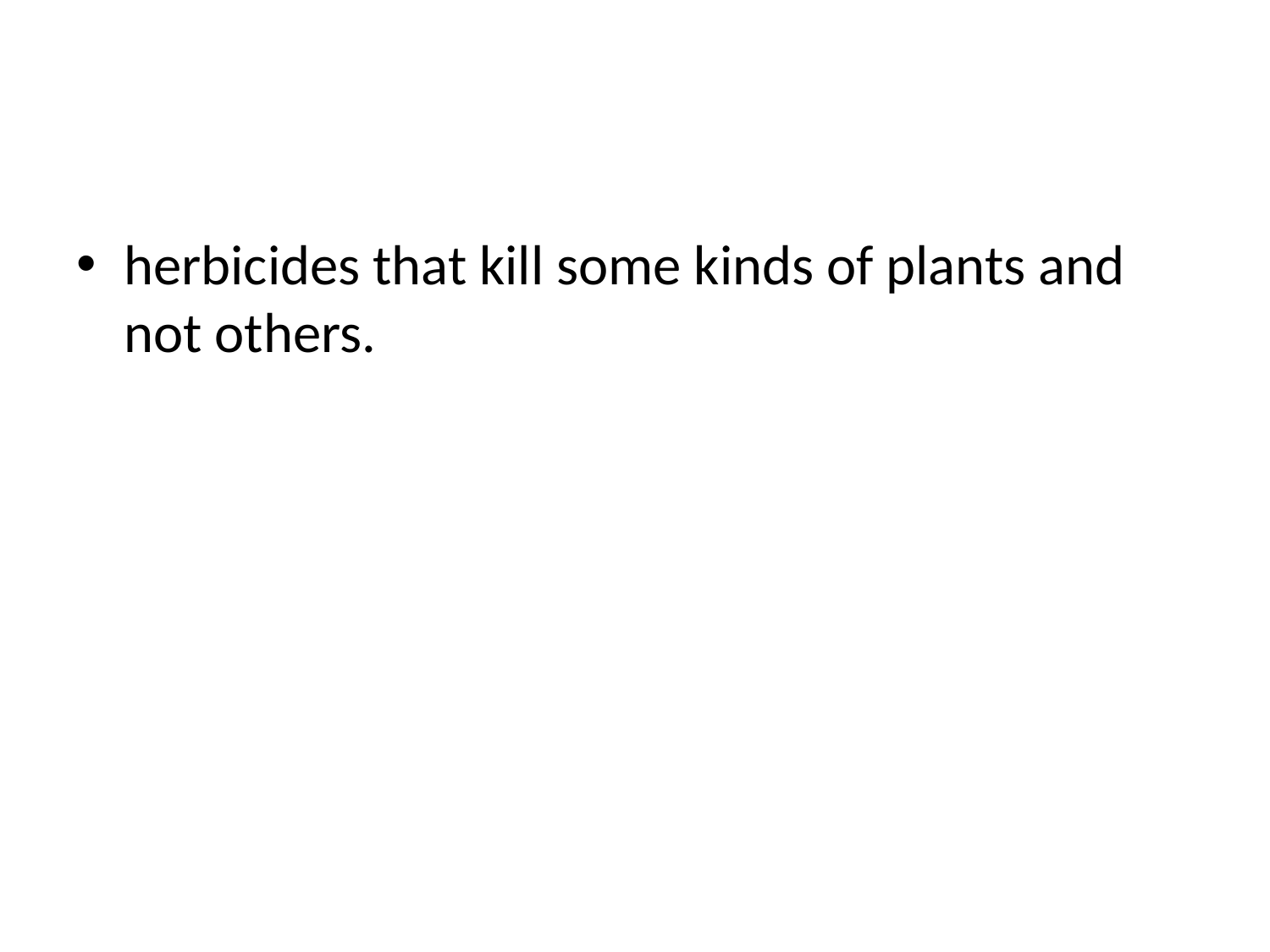

#
herbicides that kill some kinds of plants and not others.